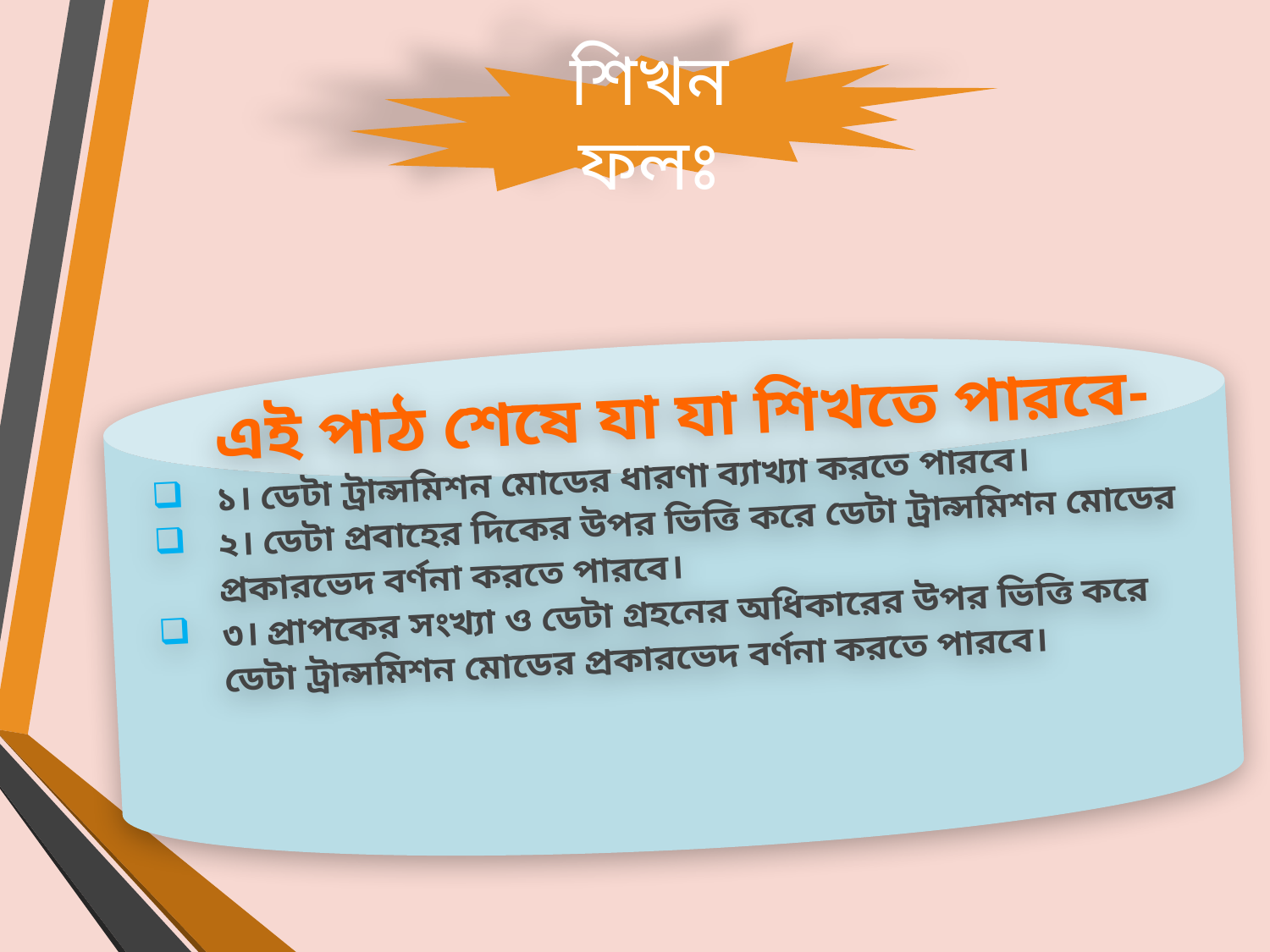

শিখন ফলঃ

    এই পাঠ শেষে যা যা শিখতে পারবে-
১। ডেটা ট্রান্সমিশন মোডের ধারণা ব্যাখ্যা করতে পারবে।
২। ডেটা প্রবাহের দিকের উপর ভিত্তি করে ডেটা ট্রান্সমিশন মোডের প্রকারভেদ বর্ণনা করতে পারবে।
৩। প্রাপকের সংখ্যা ও ডেটা গ্রহনের অধিকারের উপর ভিত্তি করে ডেটা ট্রান্সমিশন মোডের প্রকারভেদ বর্ণনা করতে পারবে।